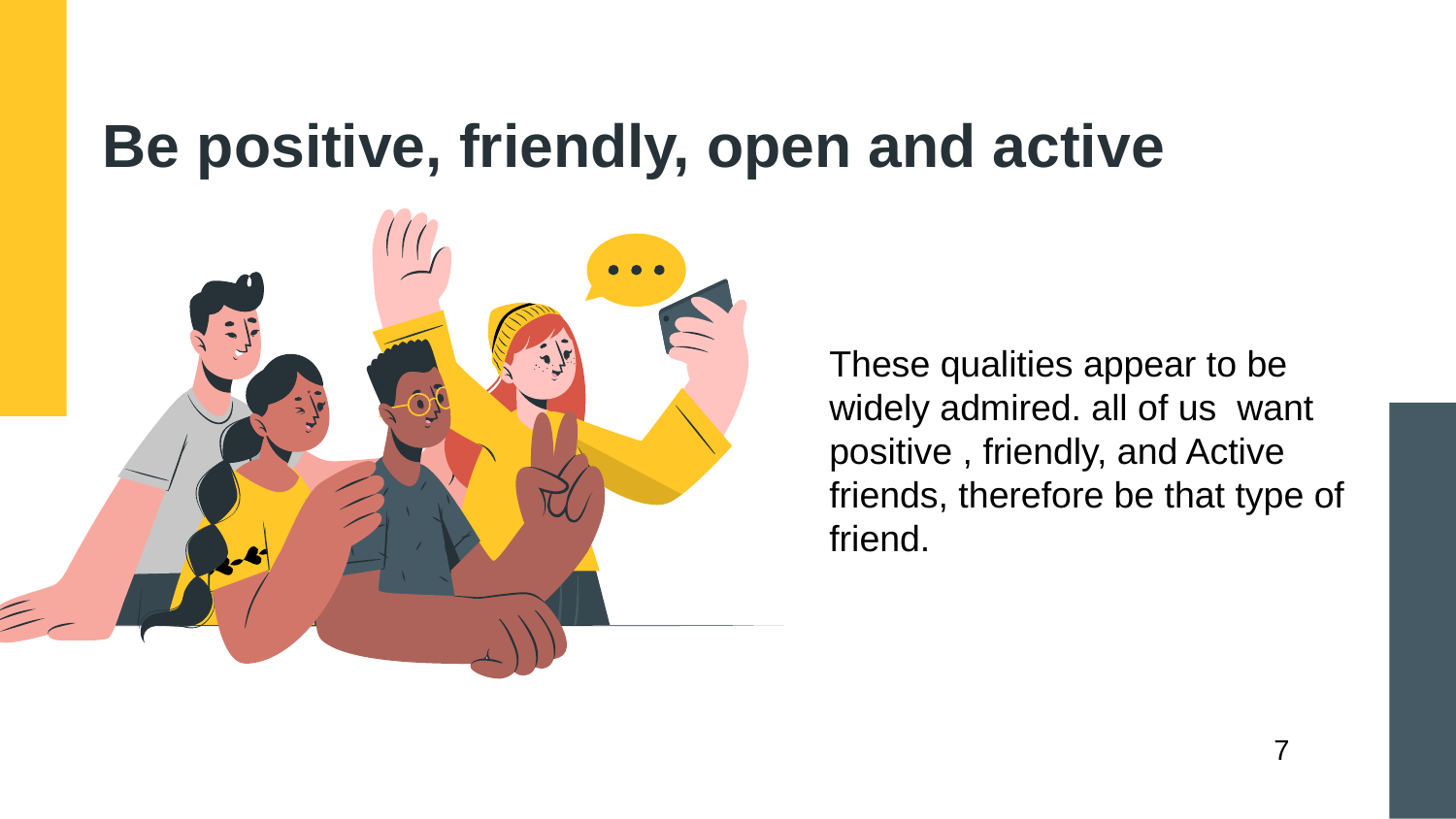

# Be positive, friendly, open and active

These qualities appear to be widely admired. all of us  want positive , friendly, and Active friends, therefore be that type of friend.

7